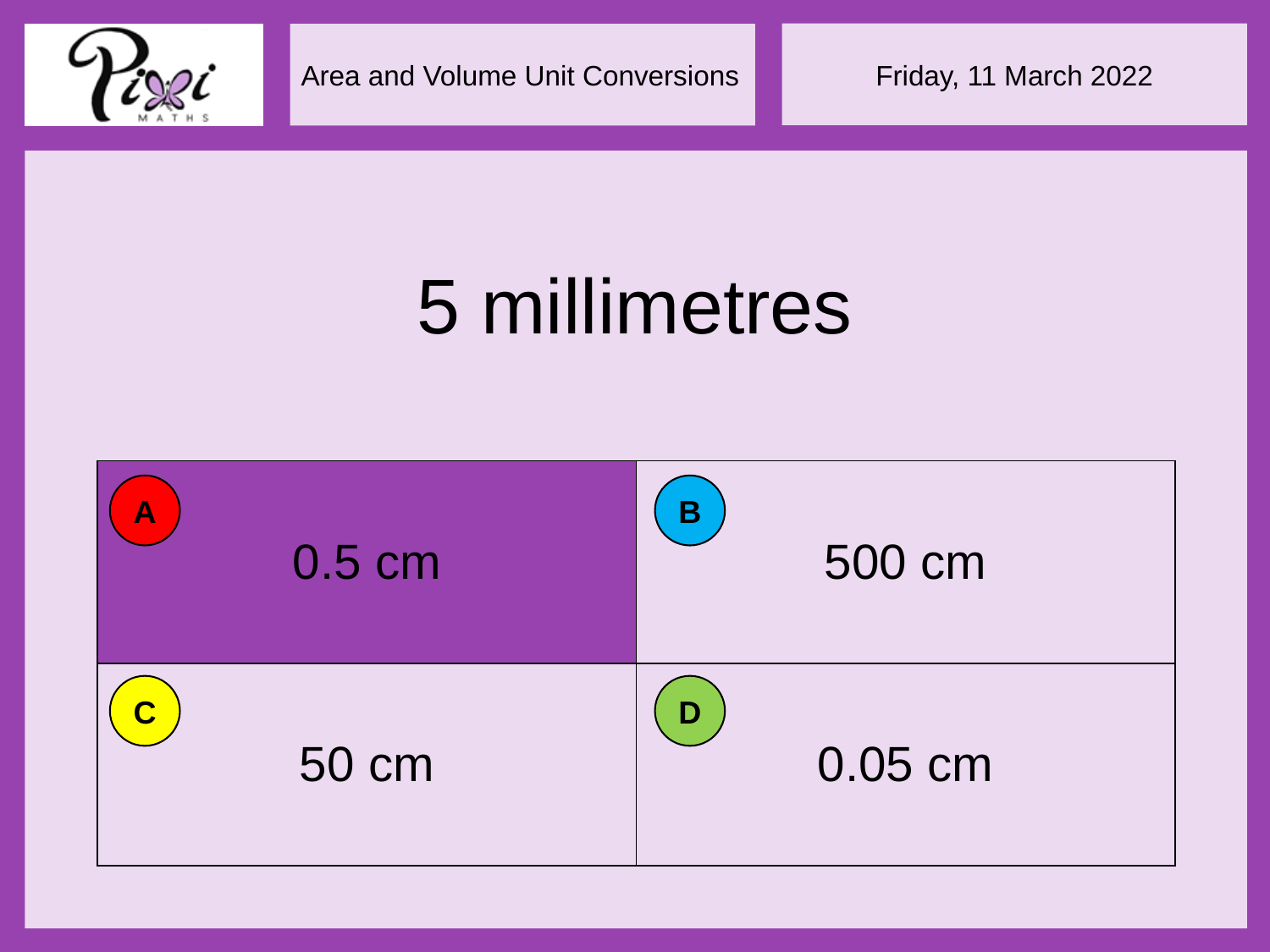

5 millimetres
| 0.5 cm | 500 cm |
| --- | --- |
| 50 cm | 0.05 cm |
A
B
C
D